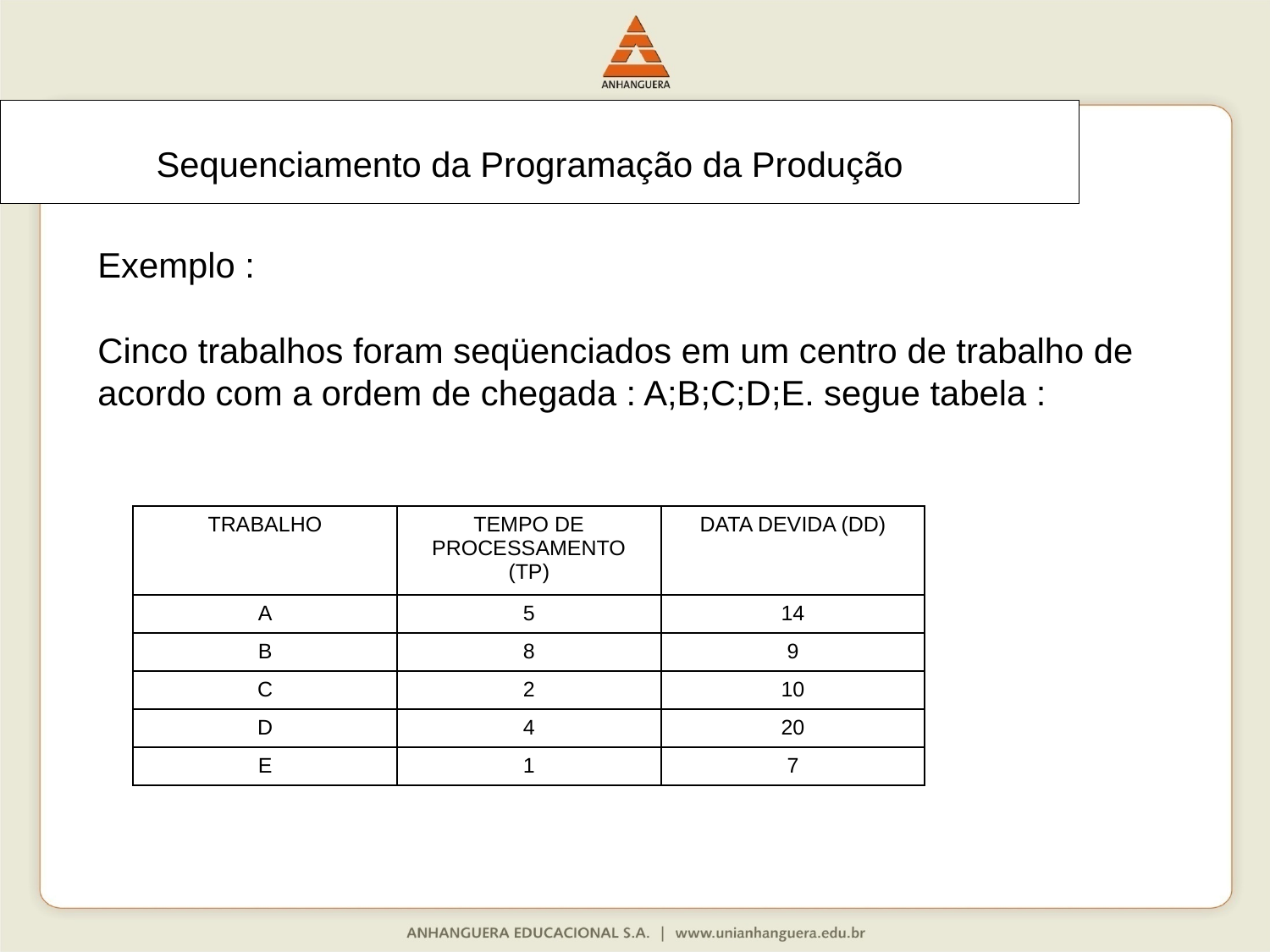

# Sequenciamento da Programação da Produção
Exemplo :

Cinco trabalhos foram seqüenciados em um centro de trabalho de acordo com a ordem de chegada : A;B;C;D;E. segue tabela :

| TRABALHO | TEMPO DE PROCESSAMENTO (TP) | DATA DEVIDA (DD) |
| --- | --- | --- |
| A | 5 | 14 |
| B | 8 | 9 |
| C | 2 | 10 |
| D | 4 | 20 |
| E | 1 | 7 |